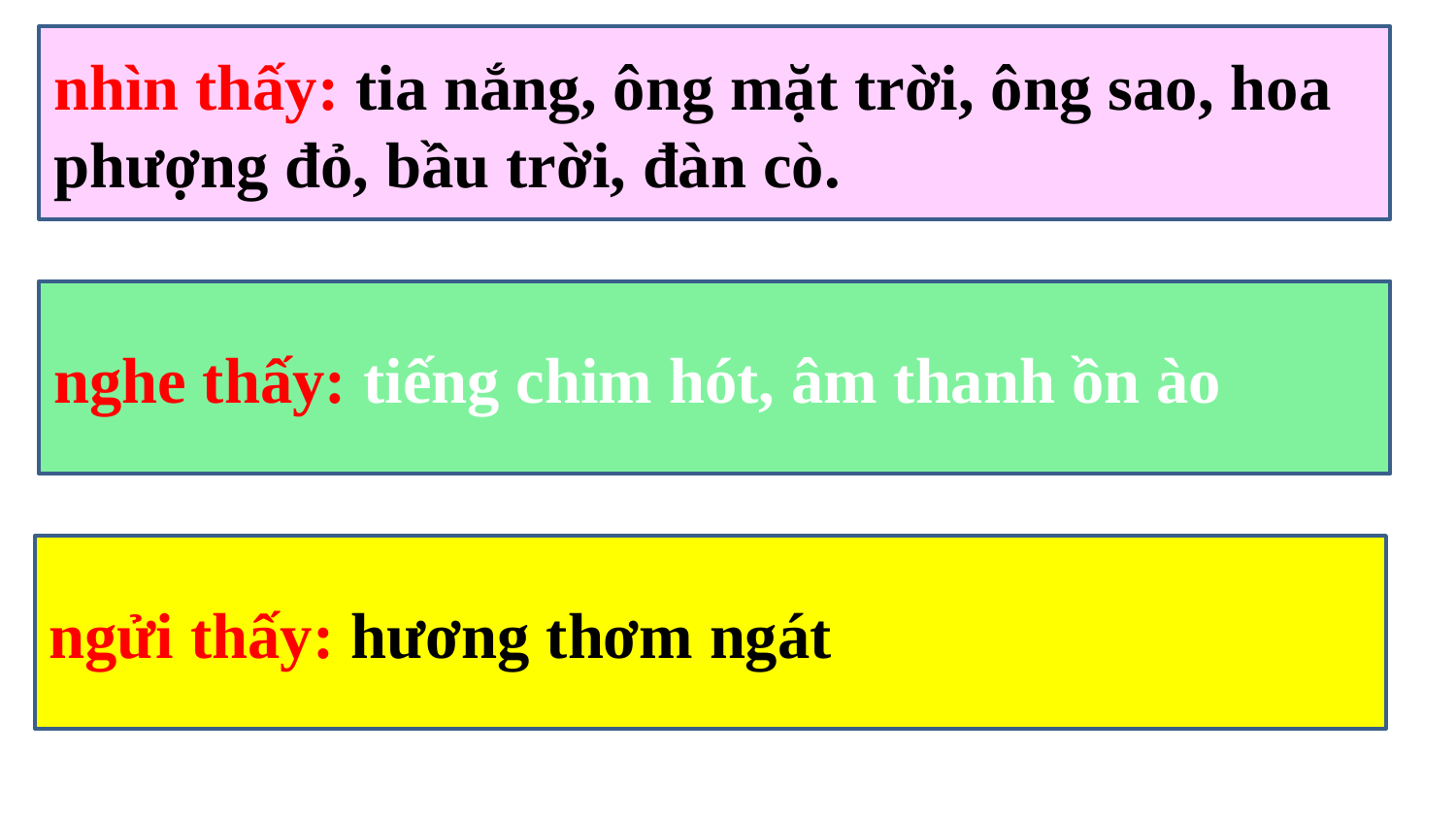

nhìn thấy: tia nắng, ông mặt trời, ông sao, hoa phượng đỏ, bầu trời, đàn cò.
nghe thấy: tiếng chim hót, âm thanh ồn ào
ngửi thấy: hương thơm ngát